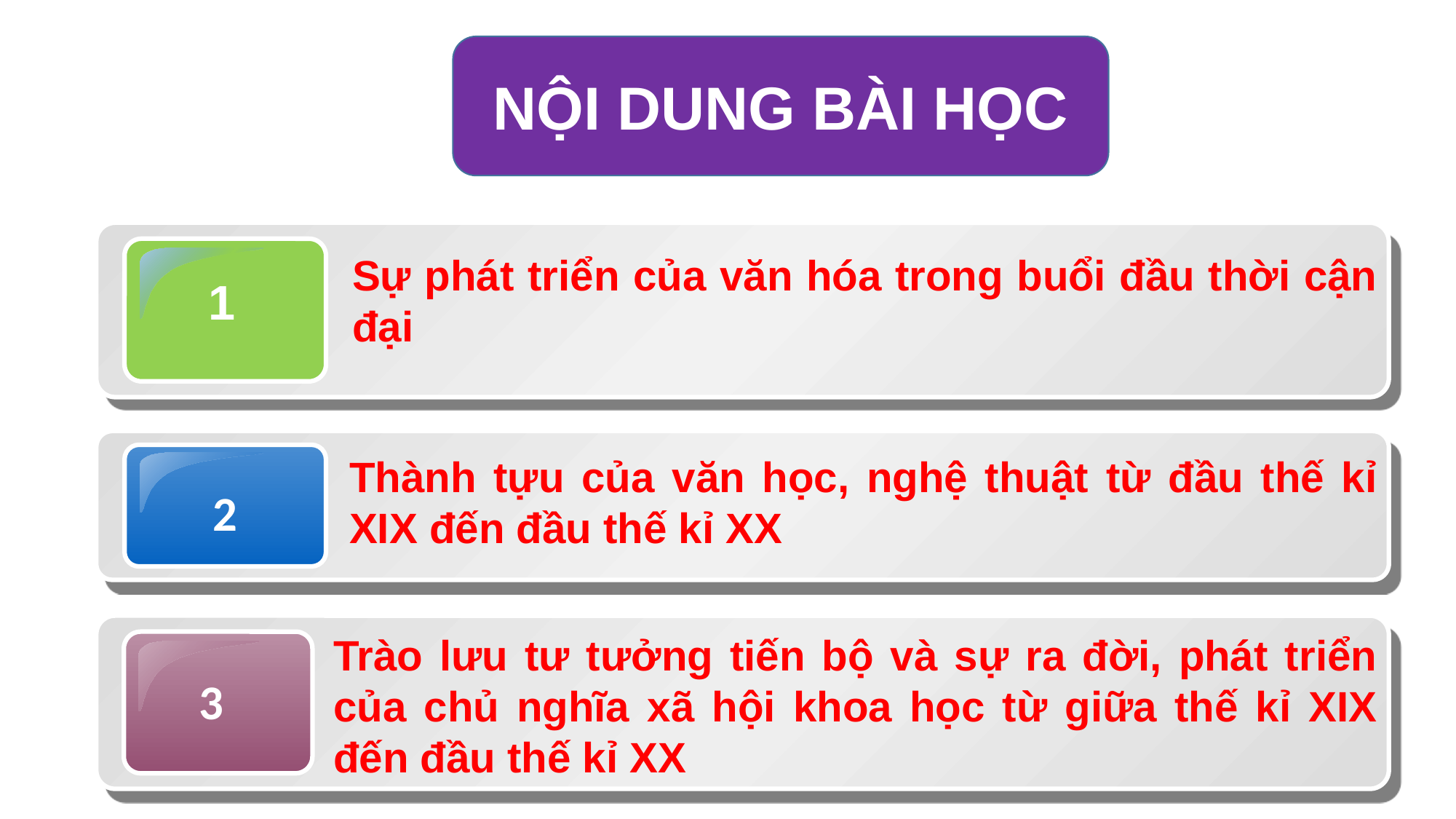

NỘI DUNG BÀI HỌC

1
Sự phát triển của văn hóa trong buổi đầu thời cận đại

2
Thành tựu của văn học, nghệ thuật từ đầu thế kỉ XIX đến đầu thế kỉ XX

Trào lưu tư tưởng tiến bộ và sự ra đời, phát triển của chủ nghĩa xã hội khoa học từ giữa thế kỉ XIX đến đầu thế kỉ XX

3